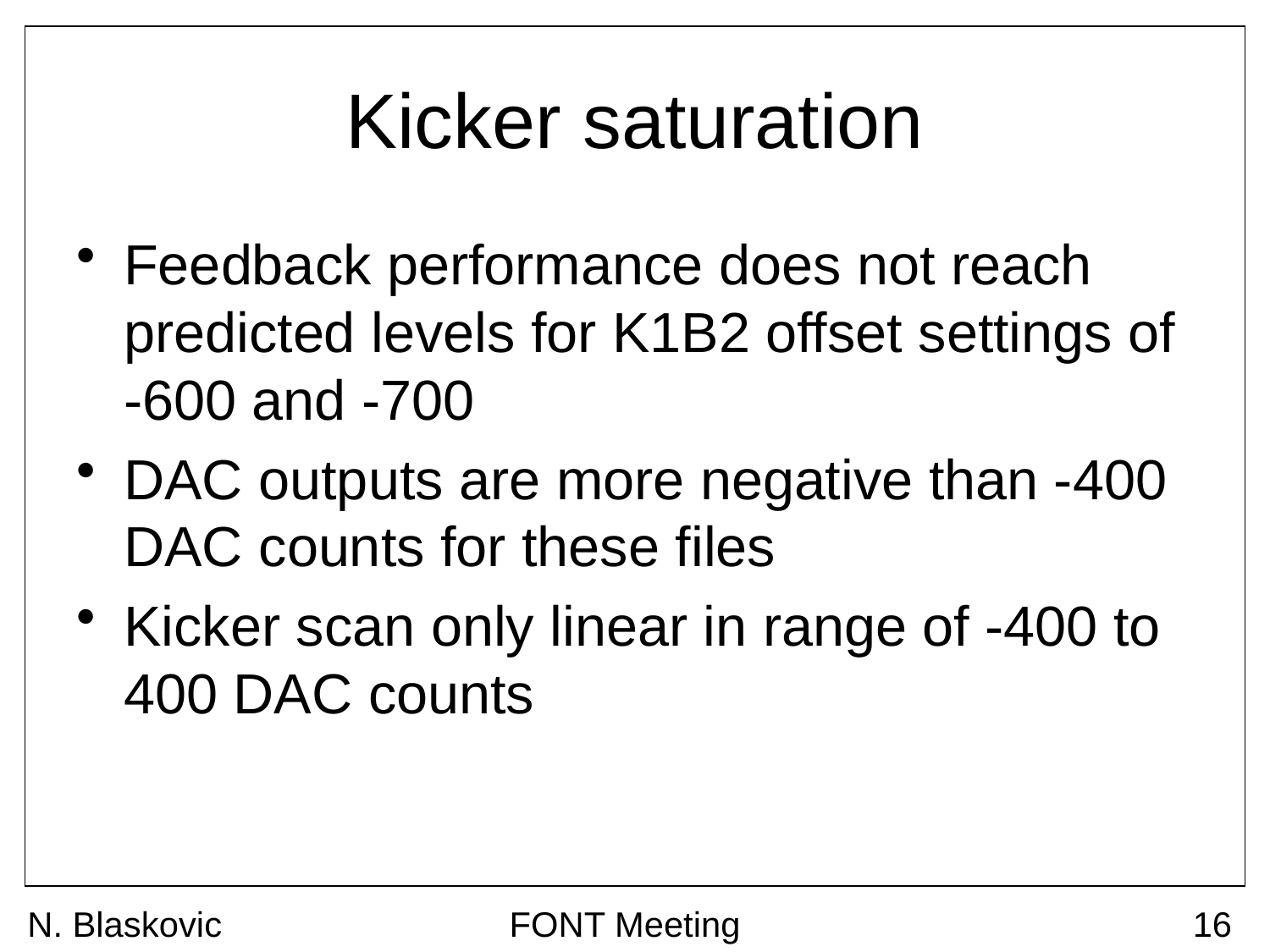

# Kicker saturation
Feedback performance does not reach predicted levels for K1B2 offset settings of -600 and -700
DAC outputs are more negative than -400 DAC counts for these files
Kicker scan only linear in range of -400 to 400 DAC counts

N. Blaskovic
FONT Meeting
16